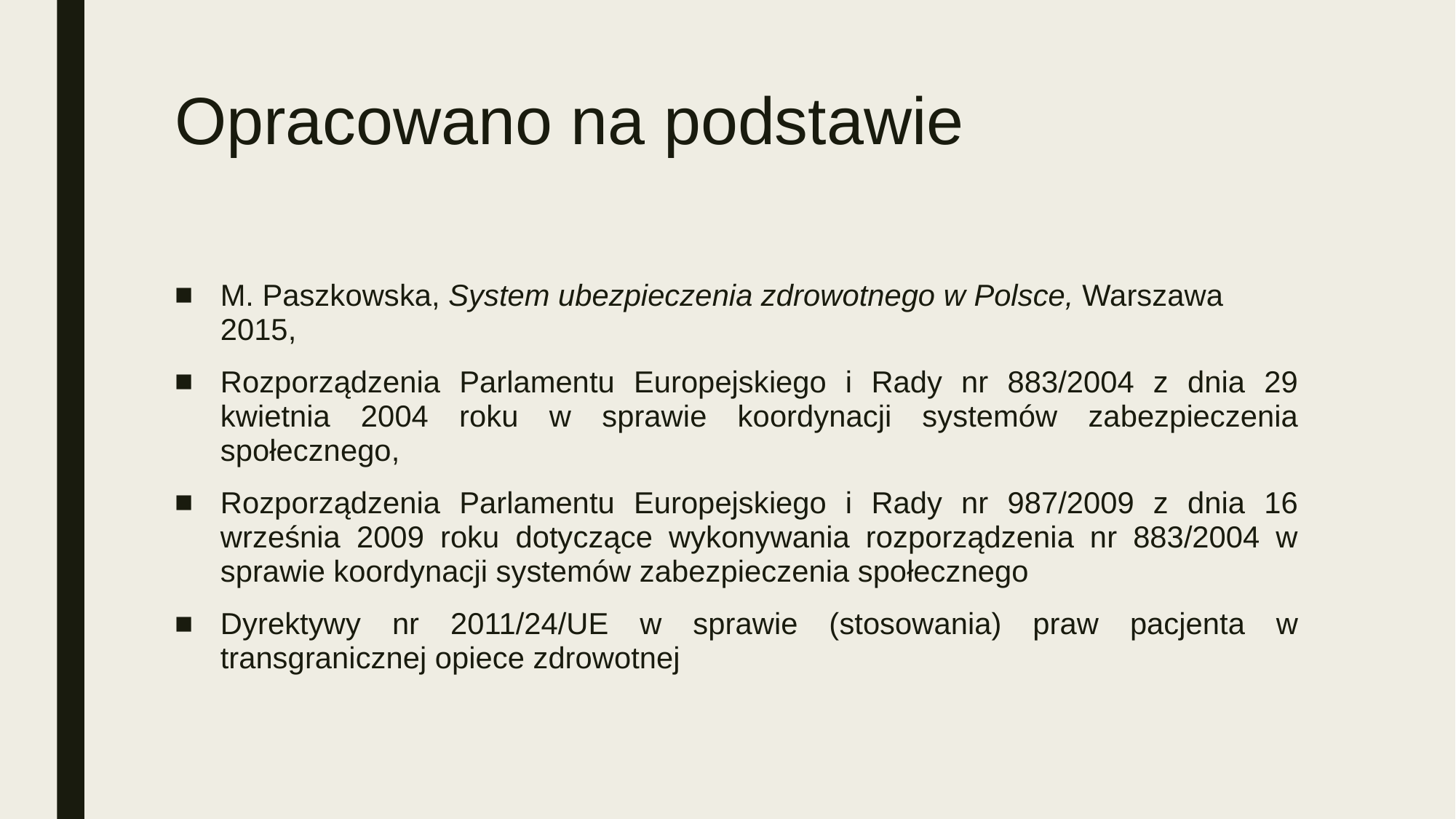

# Opracowano na podstawie
M. Paszkowska, System ubezpieczenia zdrowotnego w Polsce, Warszawa 2015,
Rozporządzenia Parlamentu Europejskiego i Rady nr 883/2004 z dnia 29 kwietnia 2004 roku w sprawie koordynacji systemów zabezpieczenia społecznego,
Rozporządzenia Parlamentu Europejskiego i Rady nr 987/2009 z dnia 16 września 2009 roku dotyczące wykonywania rozporządzenia nr 883/2004 w sprawie koordynacji systemów zabezpieczenia społecznego
Dyrektywy nr 2011/24/UE w sprawie (stosowania) praw pacjenta w transgranicznej opiece zdrowotnej